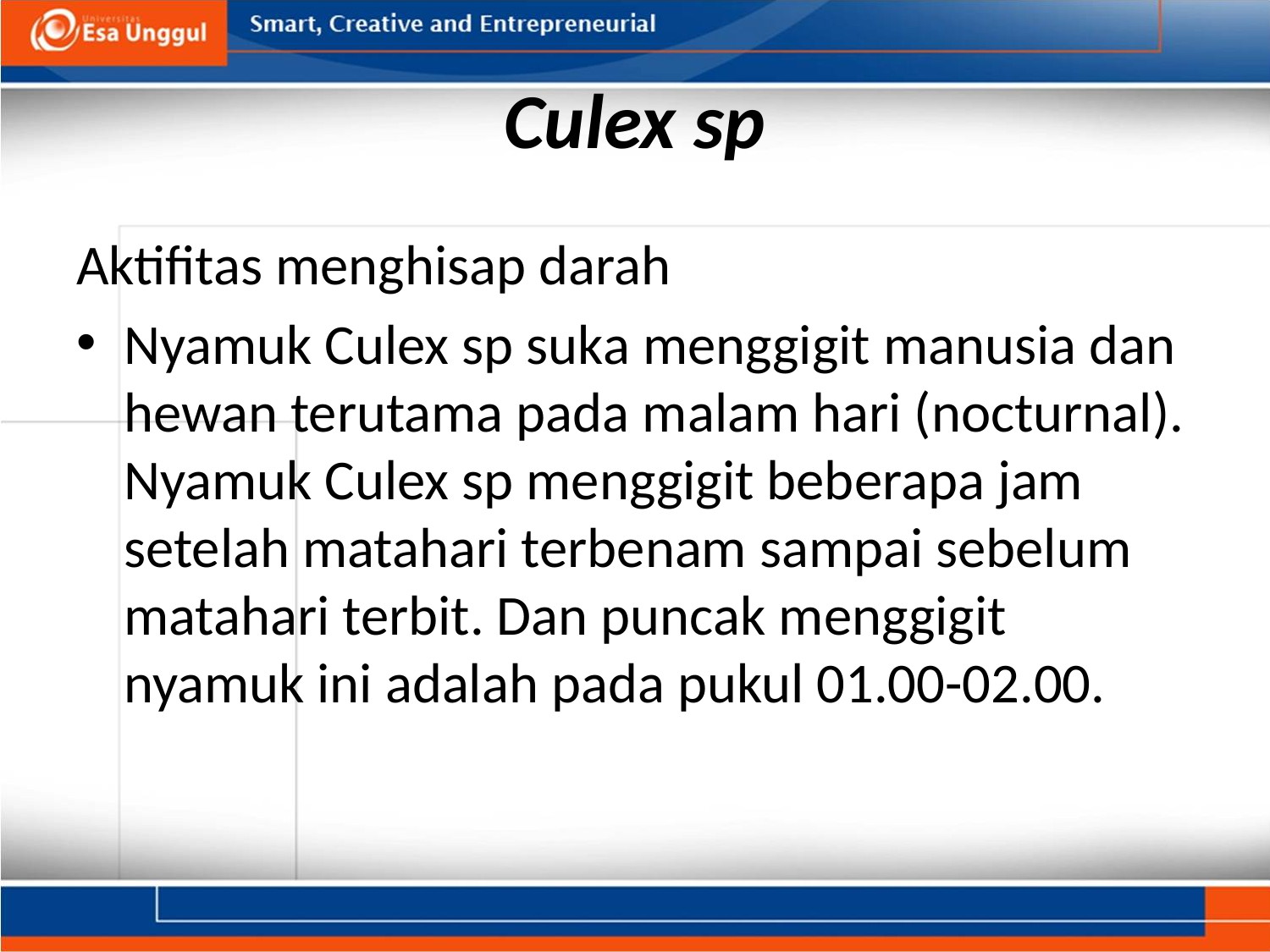

# Culex sp
Aktifitas menghisap darah
Nyamuk Culex sp suka menggigit manusia dan hewan terutama pada malam hari (nocturnal). Nyamuk Culex sp menggigit beberapa jam setelah matahari terbenam sampai sebelum matahari terbit. Dan puncak menggigit nyamuk ini adalah pada pukul 01.00-02.00.